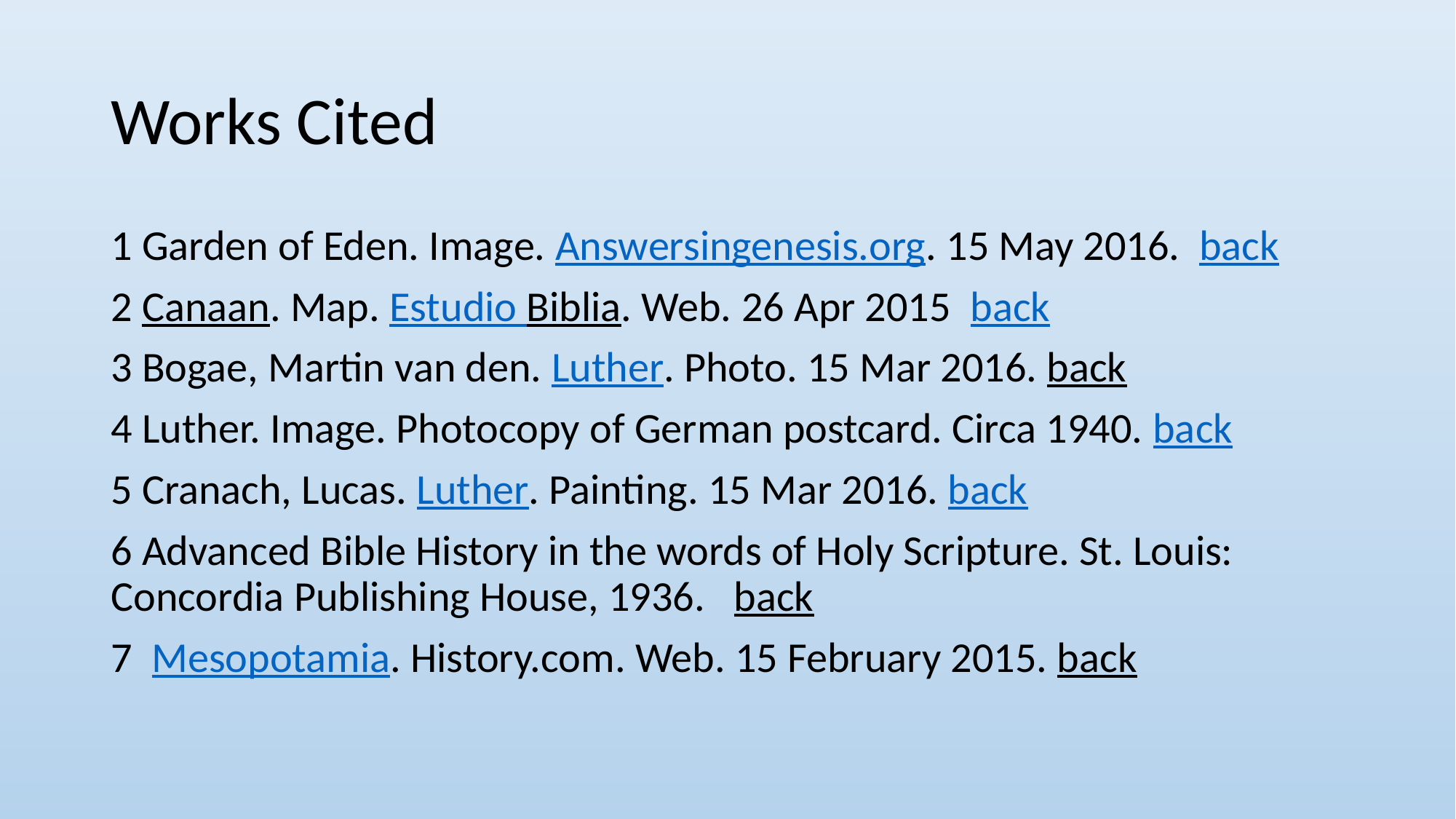

# Works Cited
1 Garden of Eden. Image. Answersingenesis.org. 15 May 2016.  back
2 Canaan. Map. Estudio Biblia. Web. 26 Apr 2015  back
3 Bogae, Martin van den. Luther. Photo. 15 Mar 2016. back
4 Luther. Image. Photocopy of German postcard. Circa 1940. back
5 Cranach, Lucas. Luther. Painting. 15 Mar 2016. back
6 Advanced Bible History in the words of Holy Scripture. St. Louis: 	Concordia Publishing House, 1936.   back
7  Mesopotamia. History.com. Web. 15 February 2015. back